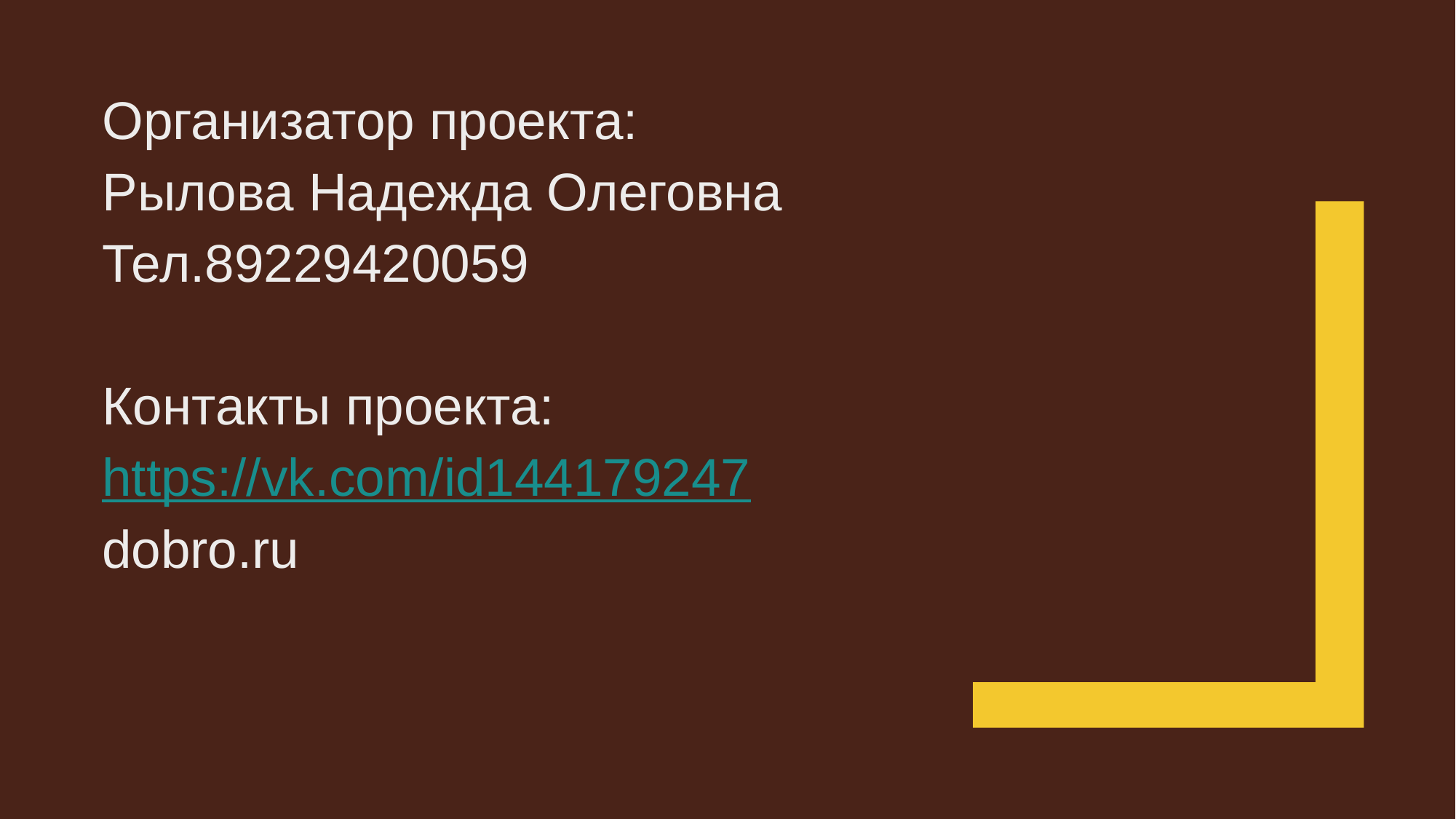

Организатор проекта:
Рылова Надежда Олеговна
Тел.89229420059

Контакты проекта:
https://vk.com/id144179247
dobro.ru